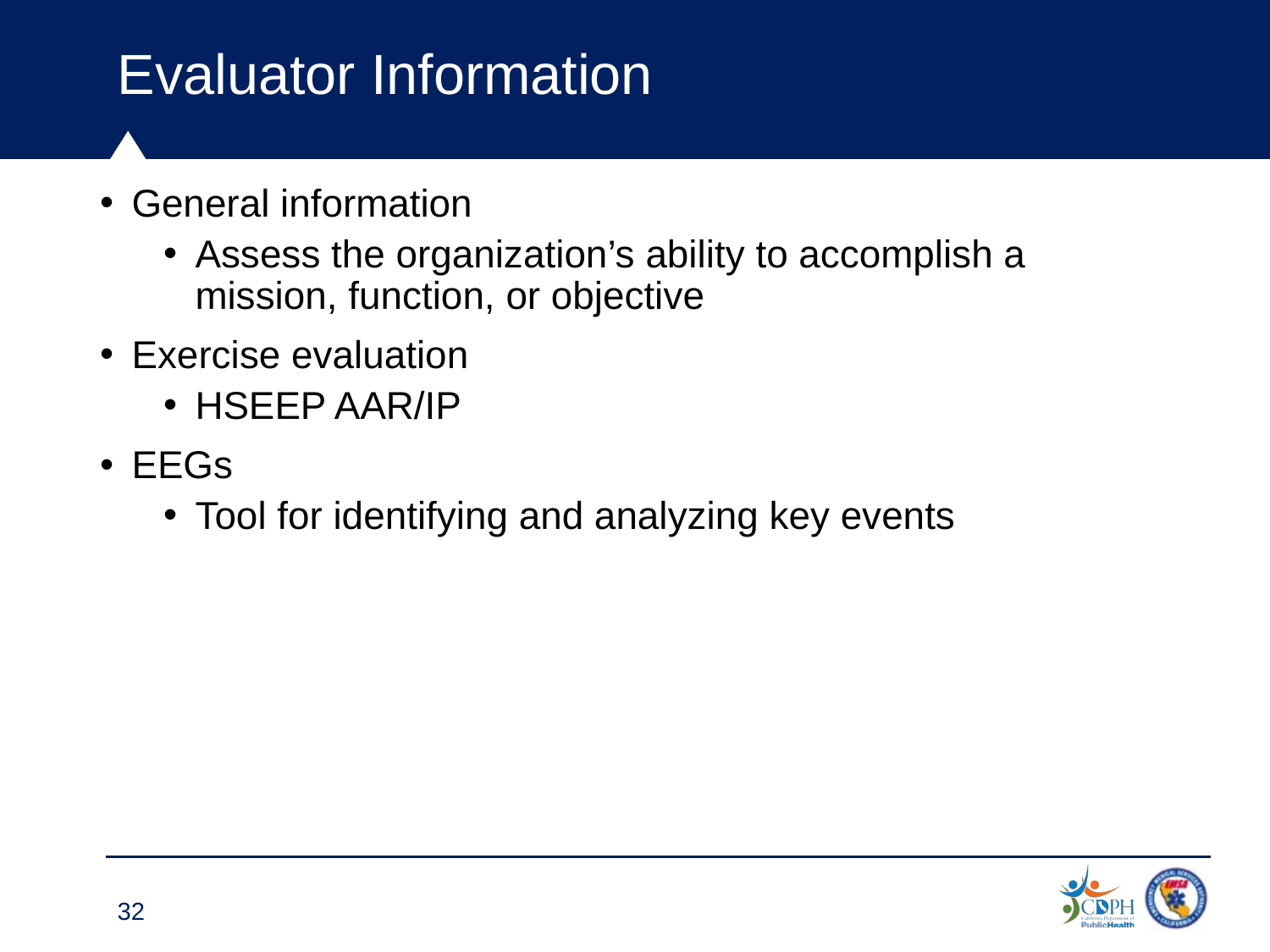

# Evaluator Information
General information
Assess the organization’s ability to accomplish a mission, function, or objective
Exercise evaluation
HSEEP AAR/IP
EEGs
Tool for identifying and analyzing key events
32